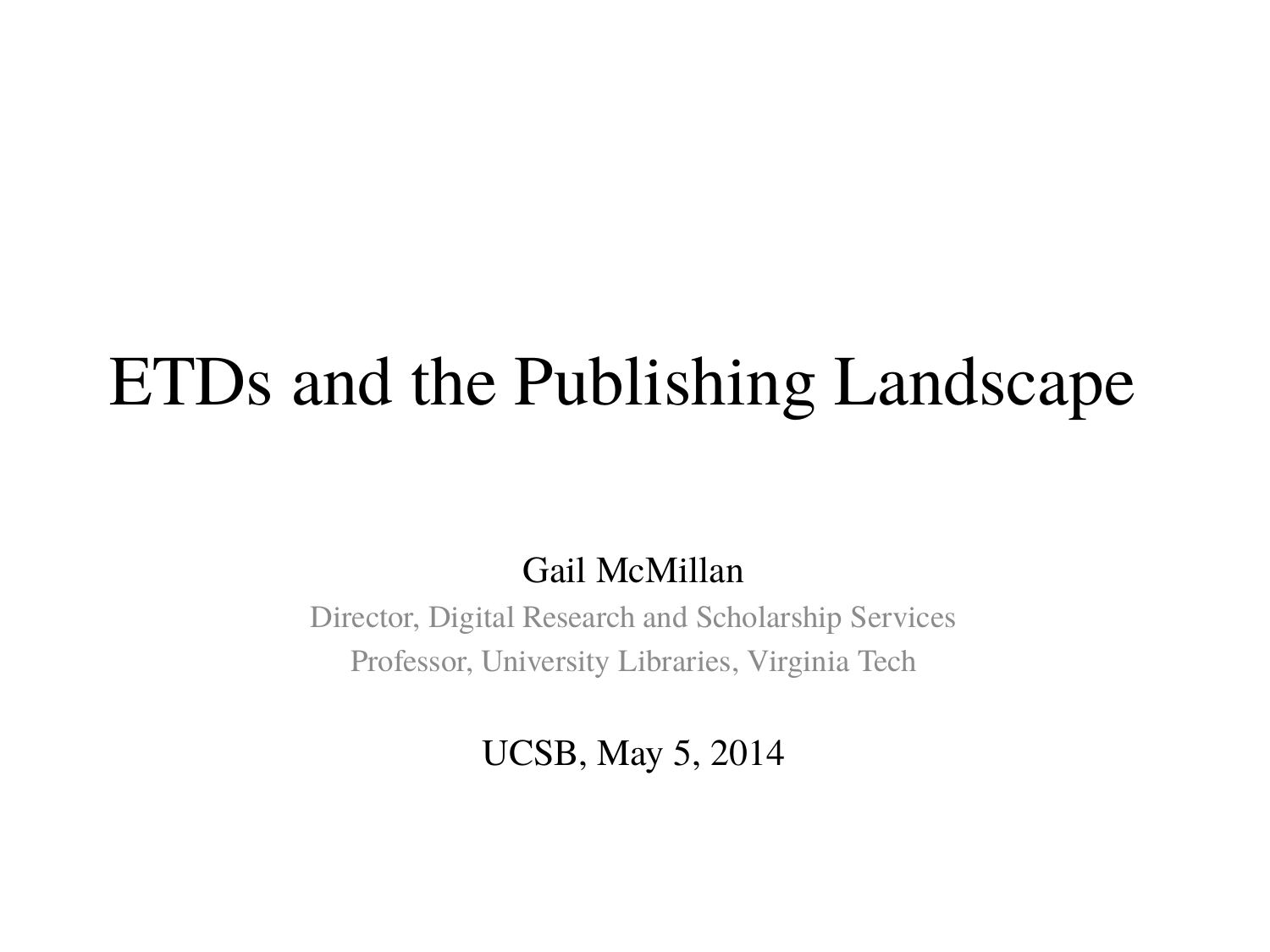

# ETDs and the Publishing Landscape
Gail McMillan
Director, Digital Research and Scholarship Services
Professor, University Libraries, Virginia Tech

UCSB, May 5, 2014